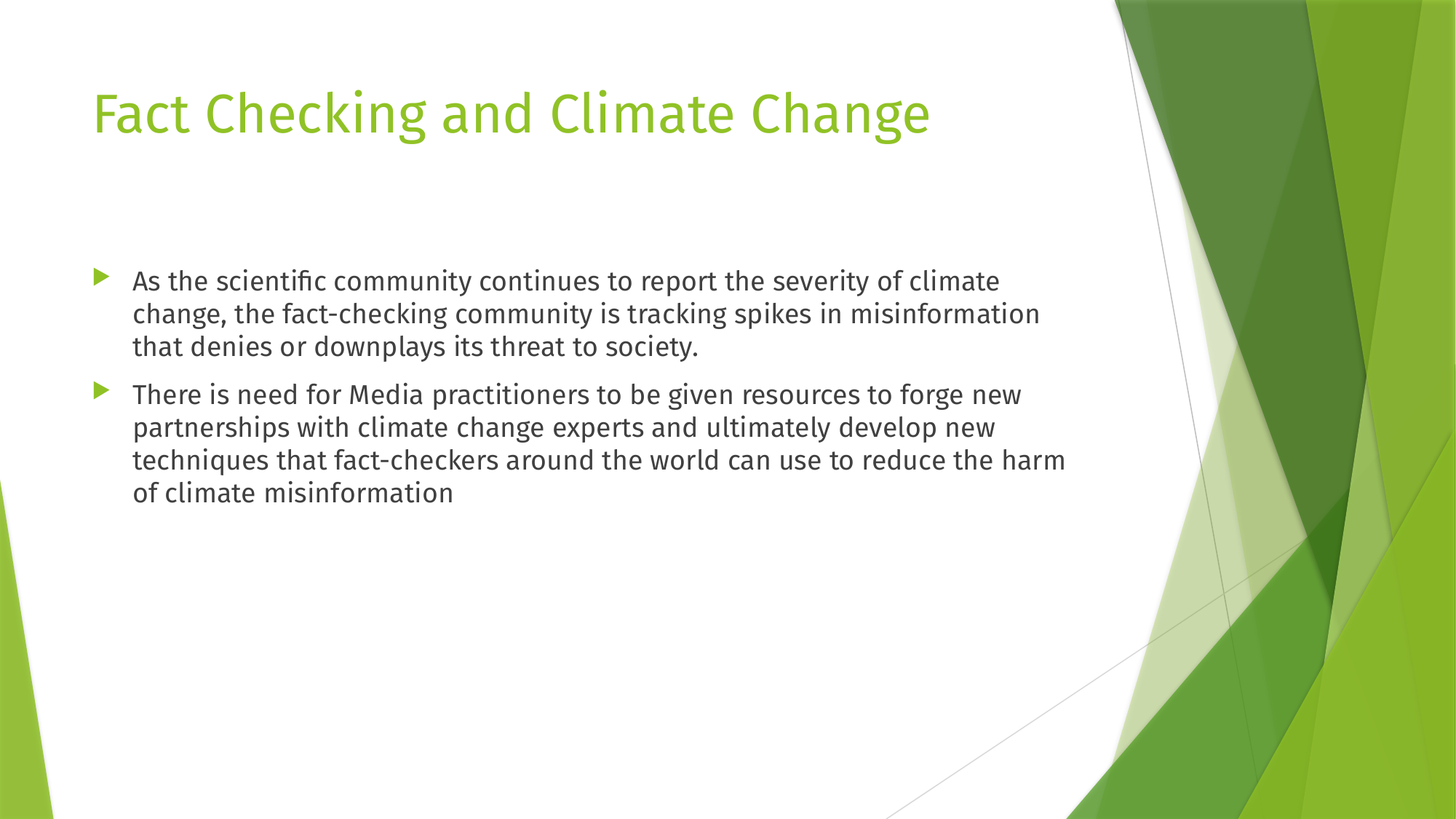

# Fact Checking and Climate Change
As the scientific community continues to report the severity of climate change, the fact-checking community is tracking spikes in misinformation that denies or downplays its threat to society.
There is need for Media practitioners to be given resources to forge new partnerships with climate change experts and ultimately develop new techniques that fact-checkers around the world can use to reduce the harm of climate misinformation